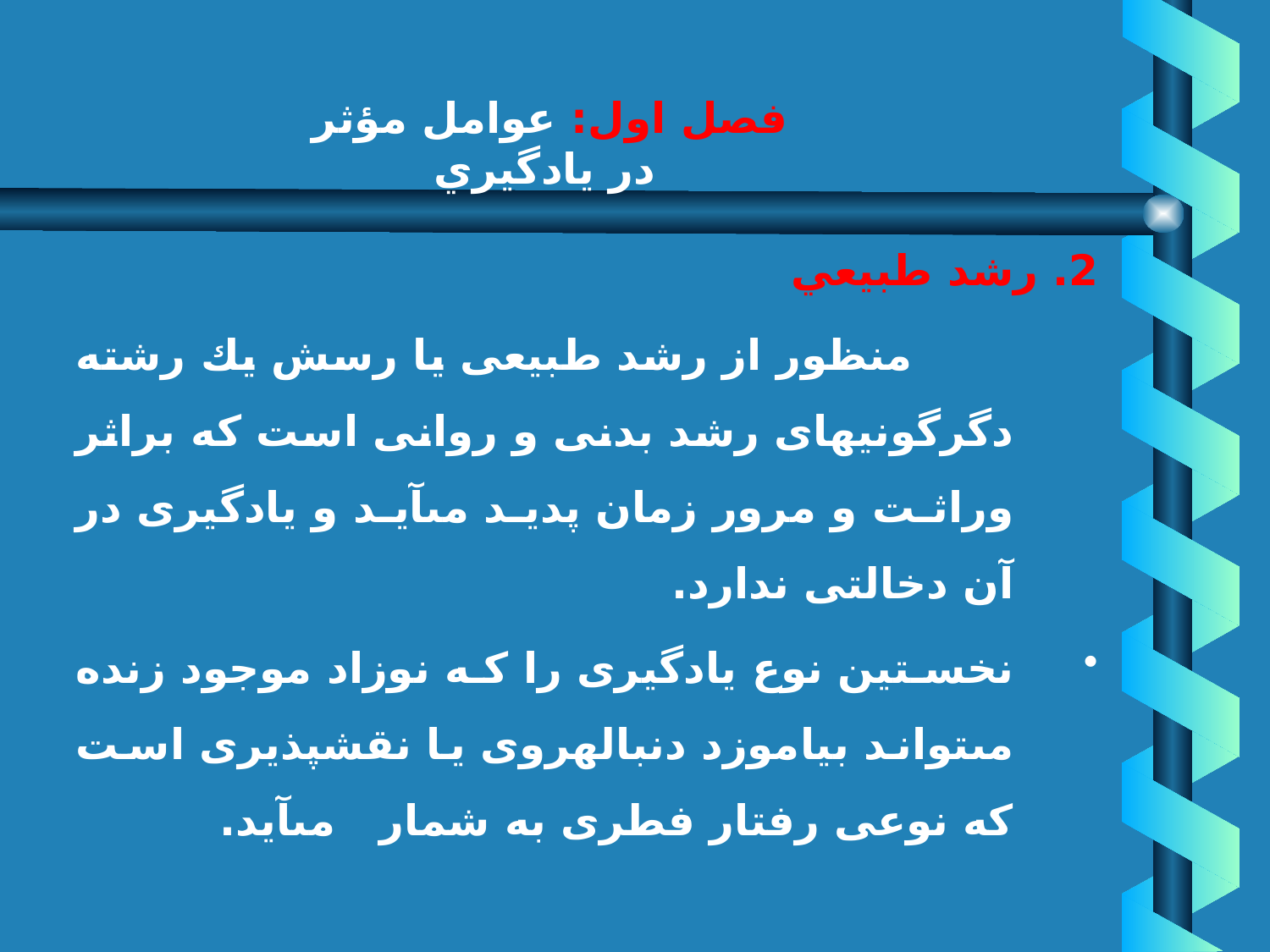

# فصل اول: عوامل مؤثر در يادگيري
2. رشد طبيعي
            منظور از رشد طبيعى يا رسش يك رشته دگرگونيهاى رشد بدنى و روانى است كه براثر وراثت و مرور زمان پديد مى‏آيد و يادگيرى در آن دخالتى ندارد.
نخستين نوع يادگيرى را كه نوزاد موجود زنده مى‏تواند بياموزد دنباله‏روى يا نقش‏پذيرى است كه نوعى رفتار فطرى به شمار   مى‏آيد.